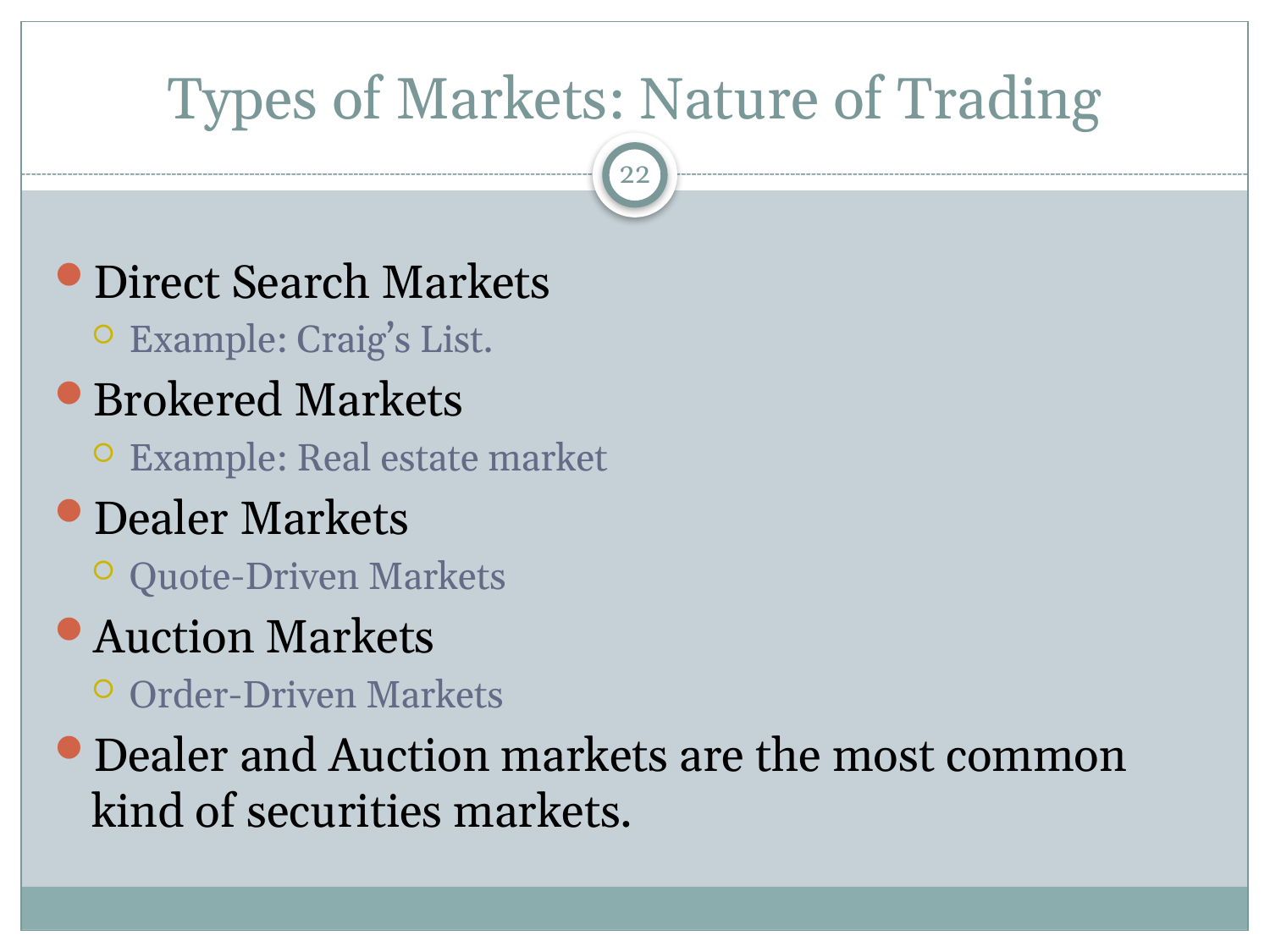

# Types of Markets: Nature of Trading
22

Direct Search Markets
Example: Craig’s List.
Brokered Markets
Example: Real estate market
Dealer Markets
Quote-Driven Markets
Auction Markets
Order-Driven Markets
Dealer and Auction markets are the most common kind of securities markets.